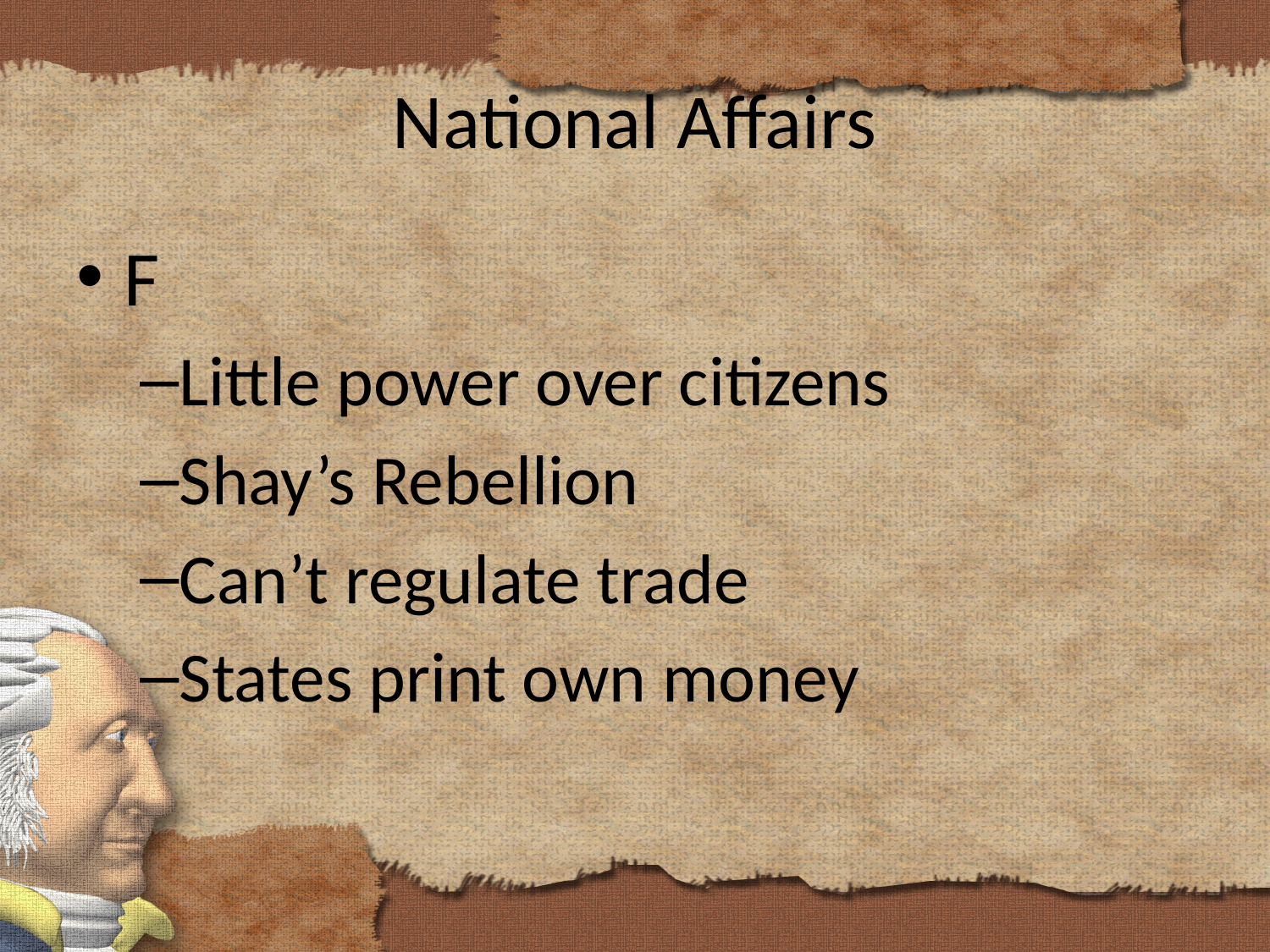

# National Affairs
F
Little power over citizens
Shay’s Rebellion
Can’t regulate trade
States print own money